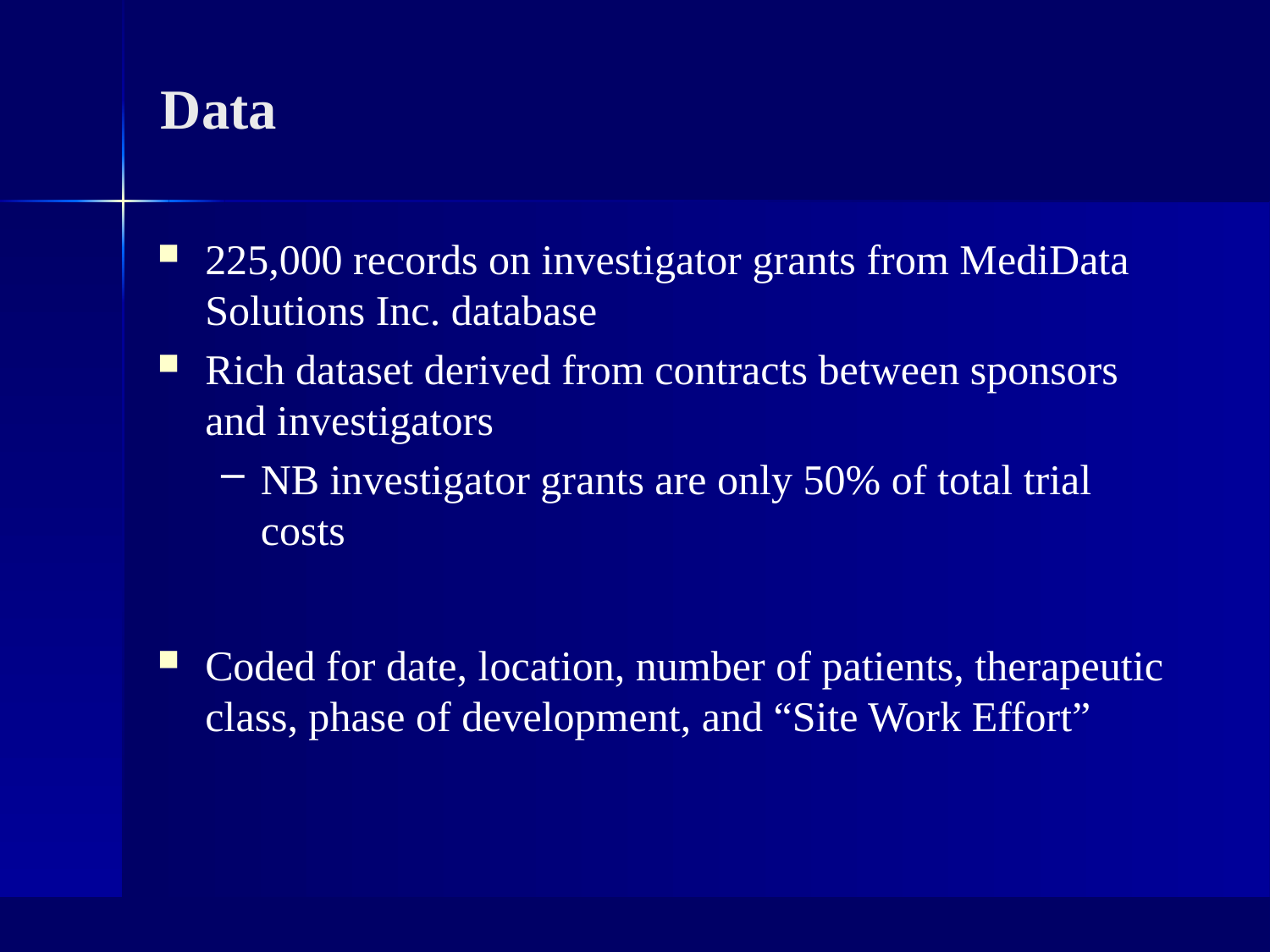

# Data
225,000 records on investigator grants from MediData Solutions Inc. database
Rich dataset derived from contracts between sponsors and investigators
NB investigator grants are only 50% of total trial costs

Coded for date, location, number of patients, therapeutic class, phase of development, and “Site Work Effort”